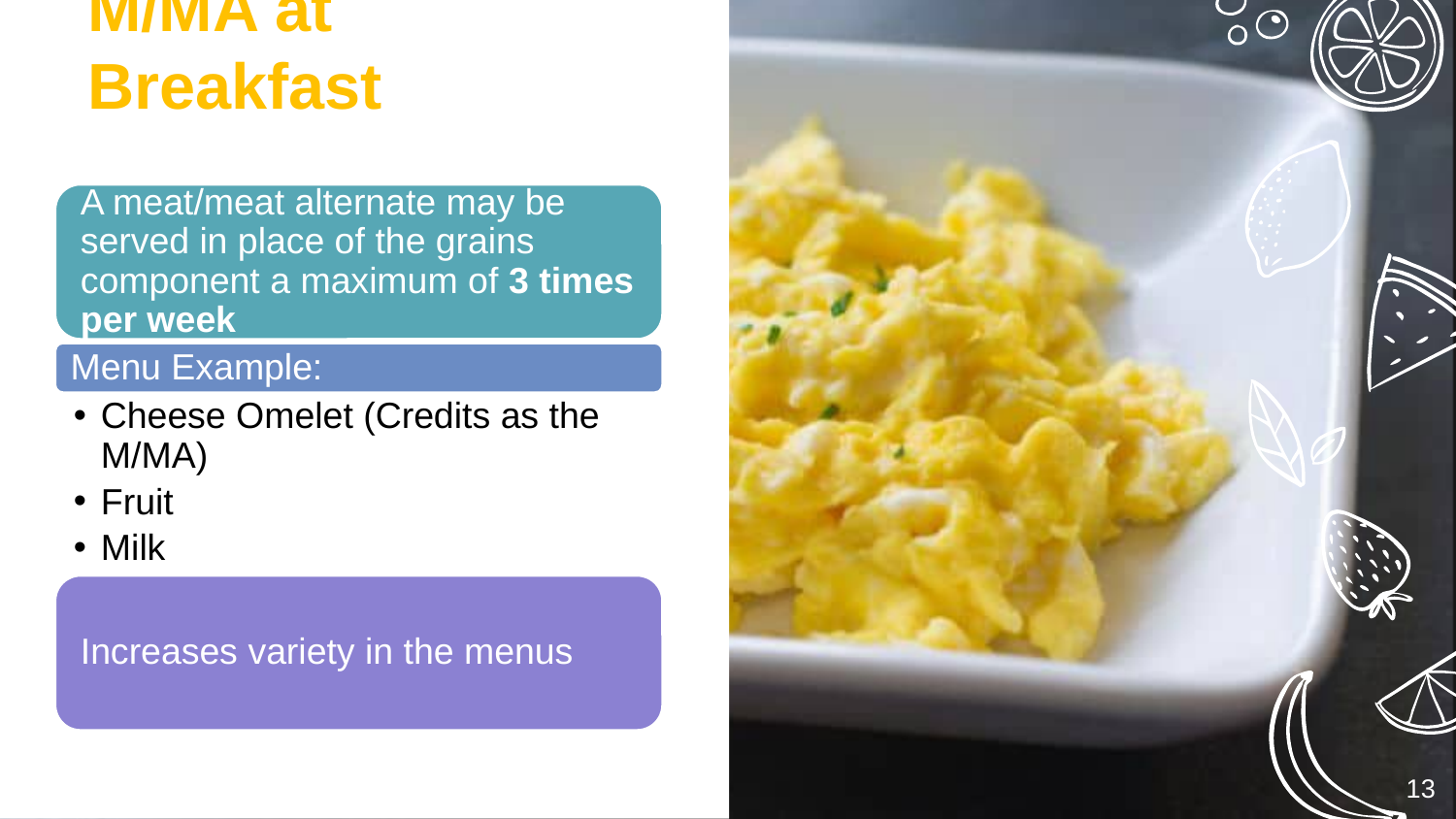

# M/MA at Breakfast
A meat/meat alternate may be served in place of the grains component a maximum of 3 times per week
Menu Example:
Cheese Omelet (Credits as the M/MA)
Fruit
Milk
Increases variety in the menus

13